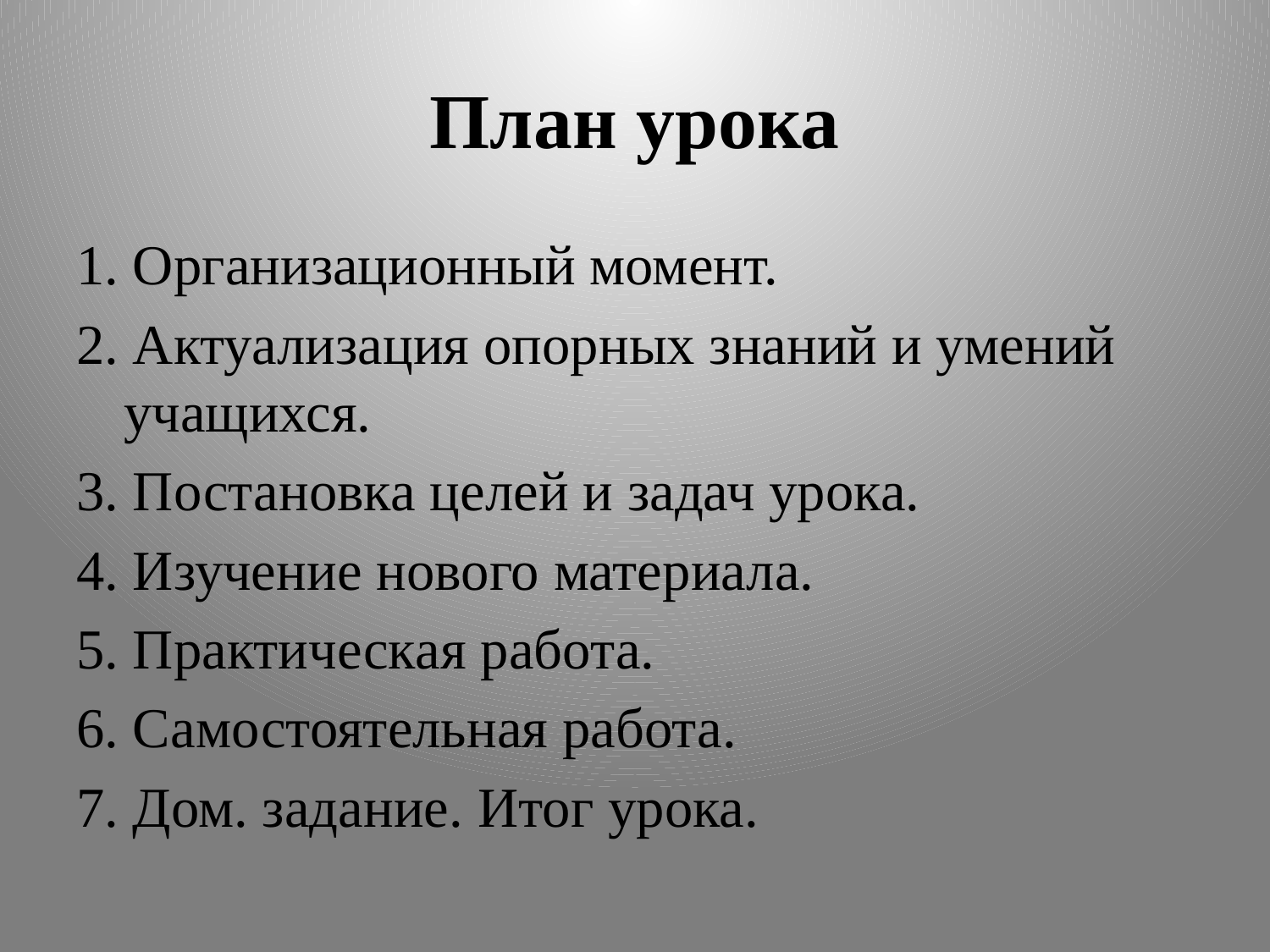

# План урока
1. Организационный момент.
2. Актуализация опорных знаний и умений учащихся.
3. Постановка целей и задач урока.
4. Изучение нового материала.
5. Практическая работа.
6. Самостоятельная работа.
7. Дом. задание. Итог урока.